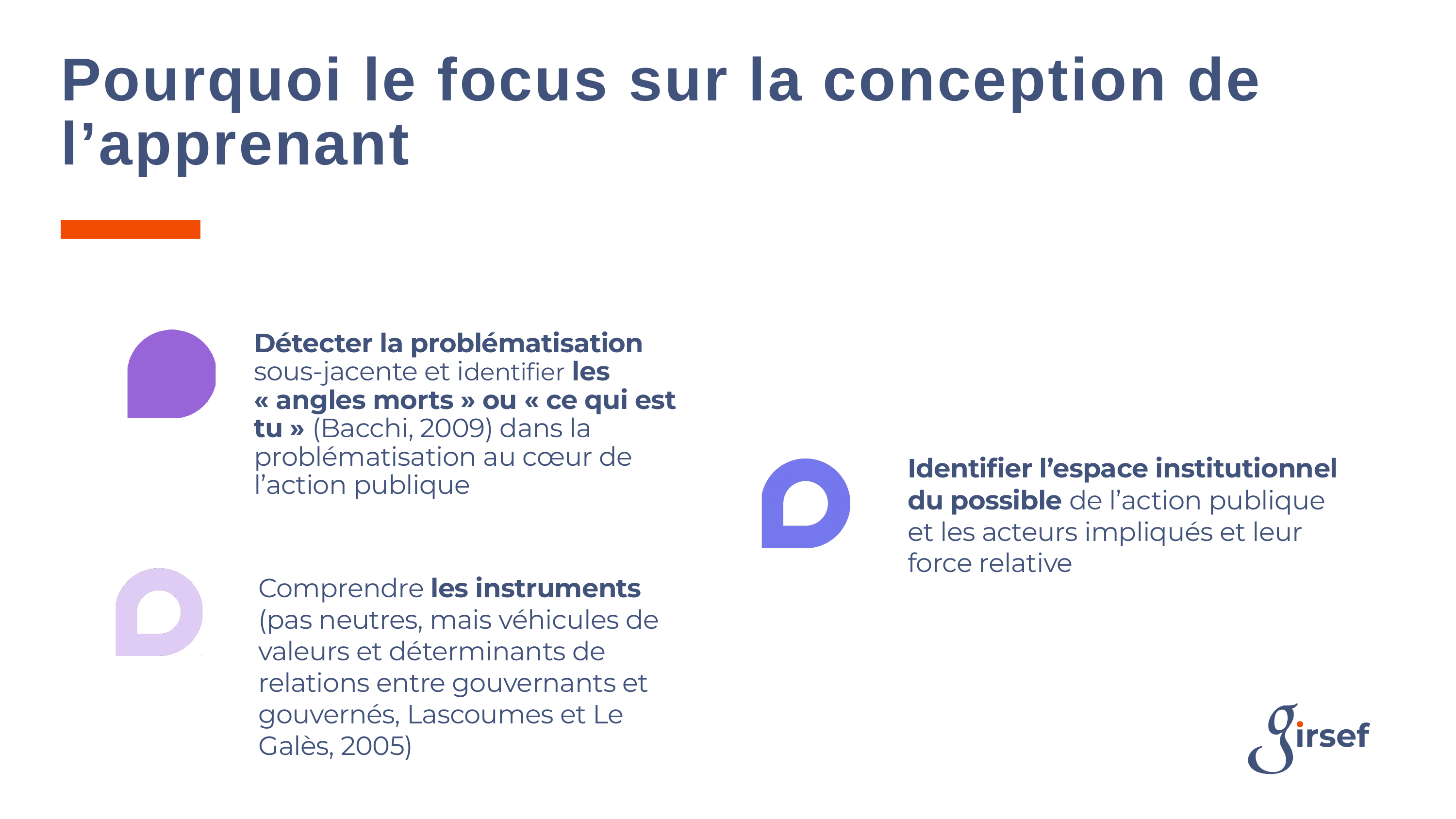

Pourquoi le focus sur la conception de l’apprenant

SOUS TITRE

Détecter la problématisation sous-jacente et identifier les « angles morts » ou « ce qui est tu » (Bacchi, 2009) dans la problématisation au cœur de l’action publique
Identifier l’espace institutionnel du possible de l’action publique et les acteurs impliqués et leur force relative

Comprendre les instruments (pas neutres, mais véhicules de valeurs et déterminants de relations entre gouvernants et gouvernés, Lascoumes et Le Galès, 2005)